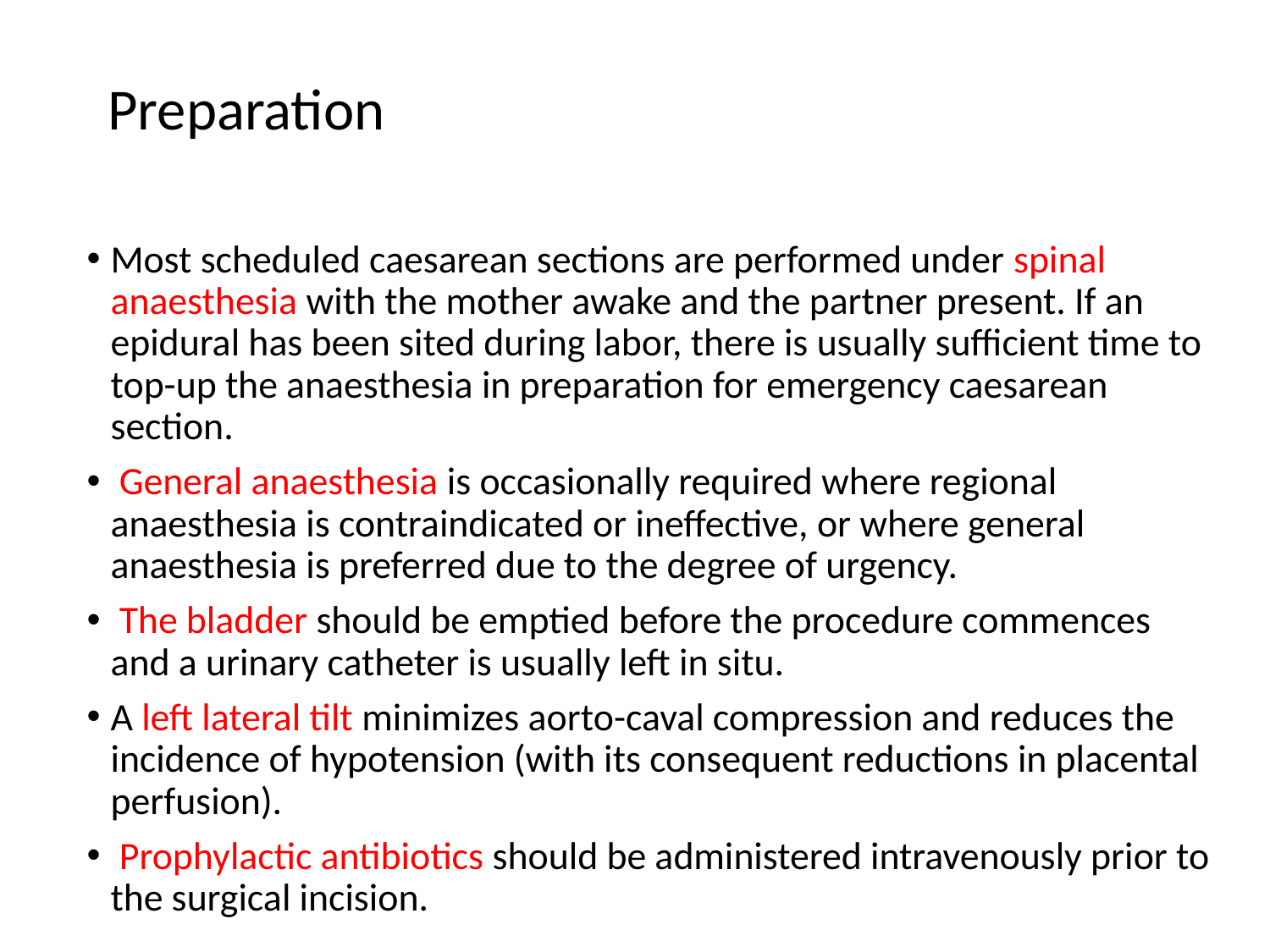

# Preparation
Most scheduled caesarean sections are performed under spinal anaesthesia with the mother awake and the partner present. If an epidural has been sited during labor, there is usually sufficient time to top-up the anaesthesia in preparation for emergency caesarean section.
 General anaesthesia is occasionally required where regional anaesthesia is contraindicated or ineffective, or where general anaesthesia is preferred due to the degree of urgency.
 The bladder should be emptied before the procedure commences and a urinary catheter is usually left in situ.
A left lateral tilt minimizes aorto-caval compression and reduces the incidence of hypotension (with its consequent reductions in placental perfusion).
 Prophylactic antibiotics should be administered intravenously prior to the surgical incision.